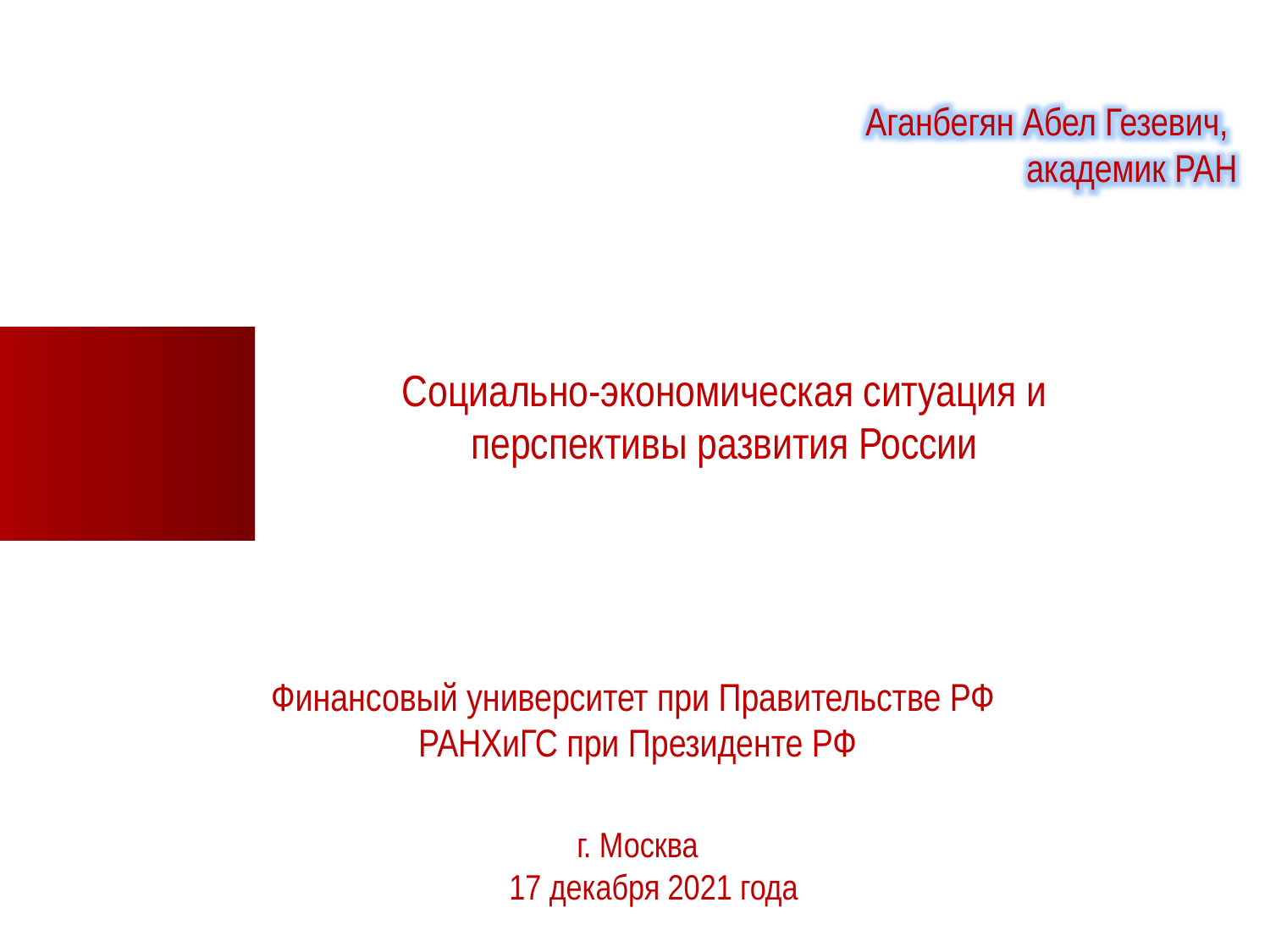

Аганбегян Абел Гезевич,
академик РАН

Социально-экономическая ситуация и перспективы развития России
Финансовый университет при Правительстве РФ
РАНХиГС при Президенте РФ

г. Москва
    17 декабря 2021 года